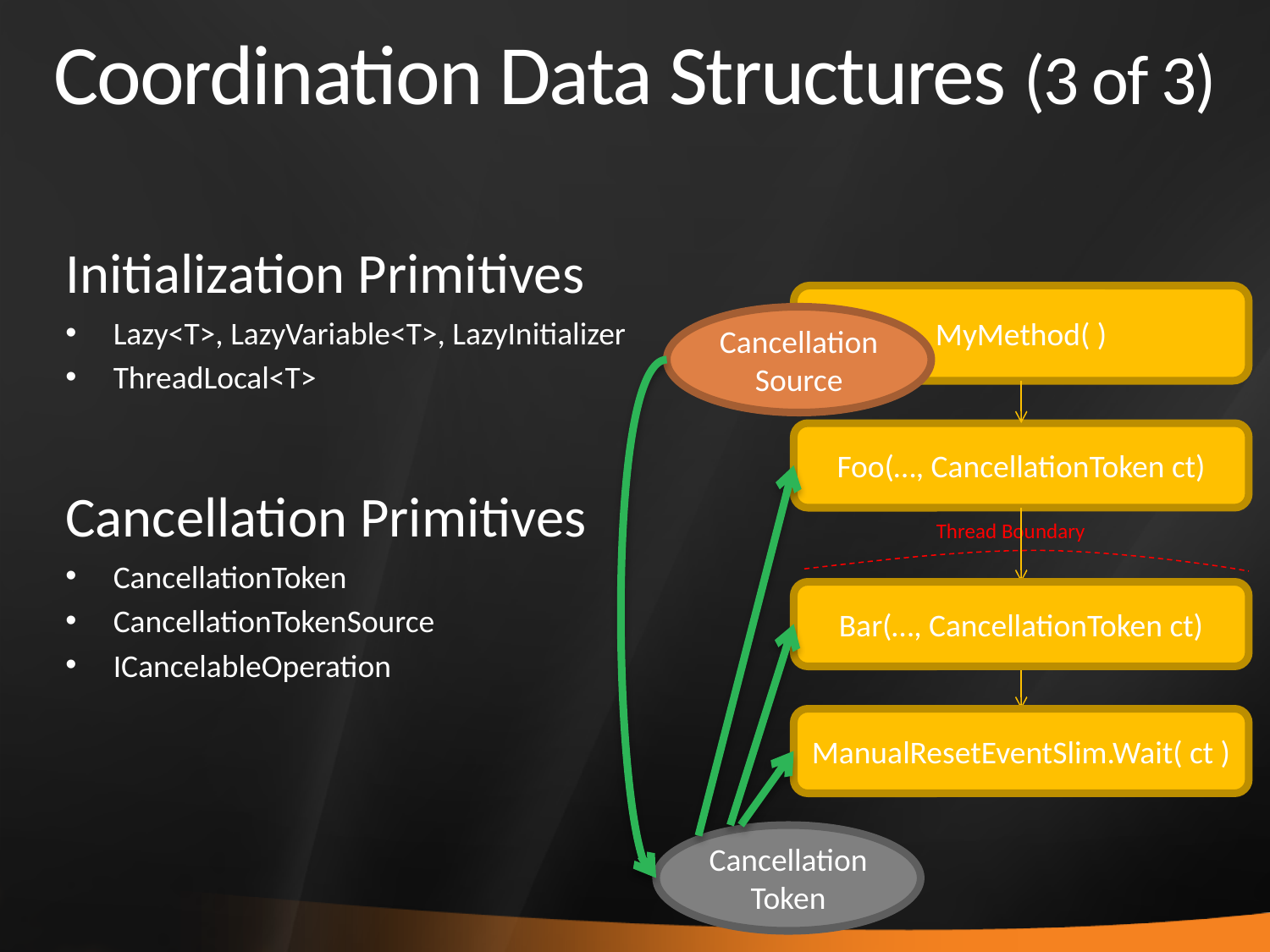

# Coordination Data Structures (3 of 3)
Initialization Primitives
MyMethod( )
Lazy<T>, LazyVariable<T>, LazyInitializer
ThreadLocal<T>
Cancellation Source
Foo(…, CancellationToken ct)
Cancellation Primitives
Thread Boundary
CancellationToken
CancellationTokenSource
ICancelableOperation

Bar(…, CancellationToken ct)
ManualResetEventSlim.Wait( ct )
Cancellation Token